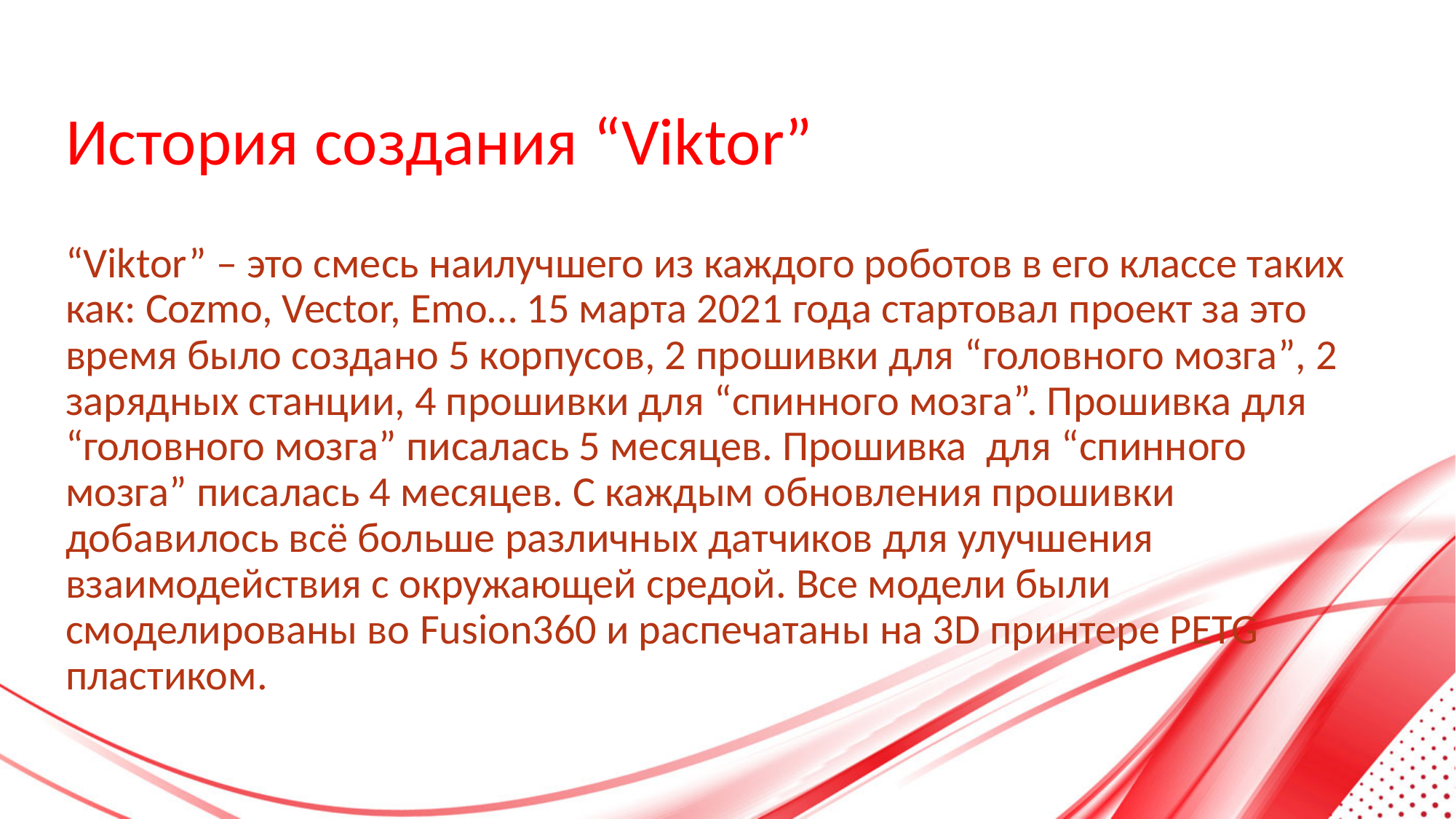

# История создания “Viktor”
“Viktor” – это смесь наилучшего из каждого роботов в его классе таких как: Cozmo, Vector, Emo… 15 марта 2021 года стартовал проект за это время было создано 5 корпусов, 2 прошивки для “головного мозга”, 2 зарядных станции, 4 прошивки для “спинного мозга”. Прошивка для “головного мозга” писалась 5 месяцев. Прошивка  для “спинного мозга” писалась 4 месяцев. С каждым обновления прошивки добавилось всё больше различных датчиков для улучшения взаимодействия с окружающей средой. Все модели были смоделированы во Fusion360 и распечатаны на 3D принтере PETG пластиком.